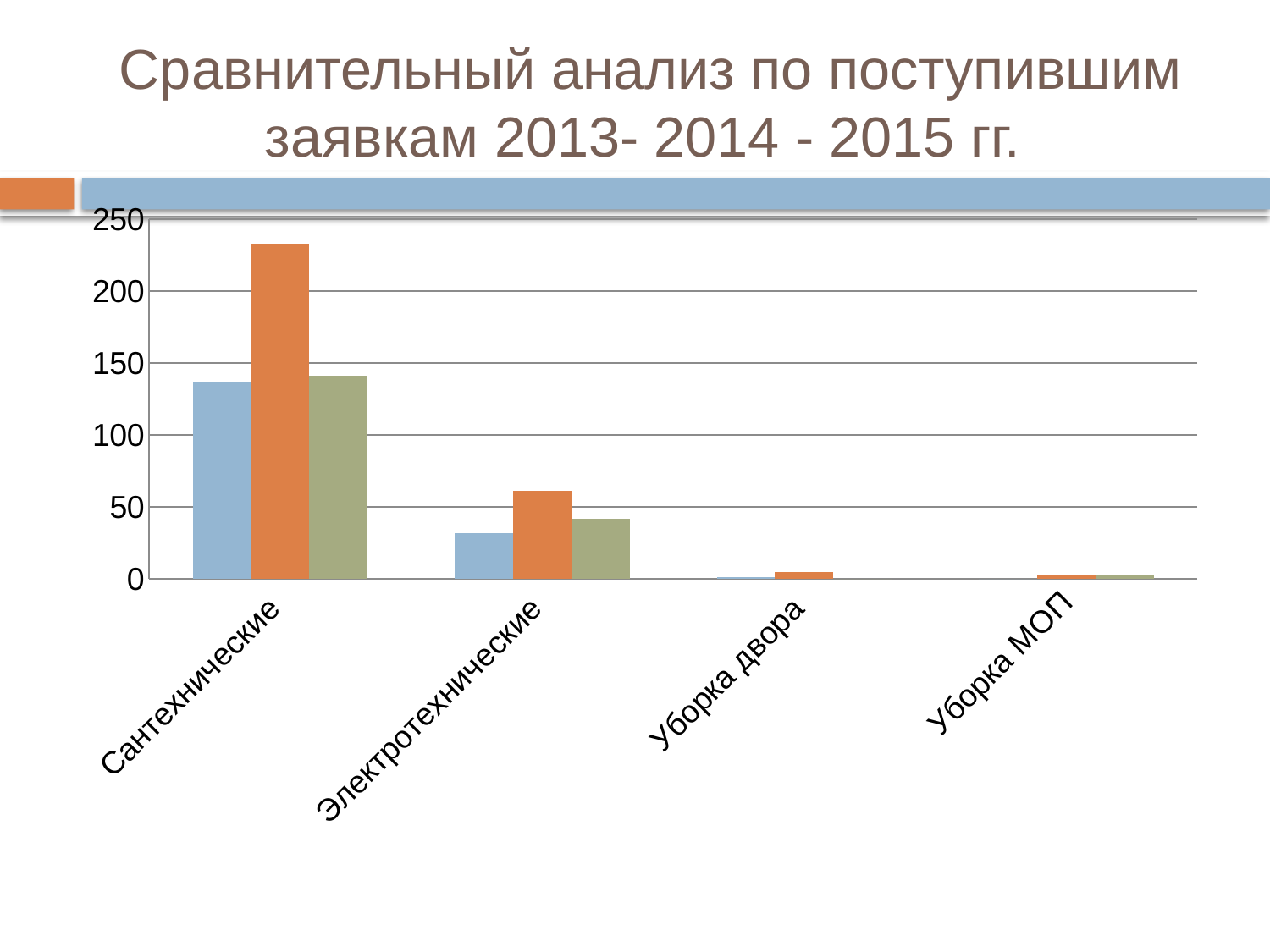

# Сравнительный анализ по поступившим заявкам 2013- 2014 - 2015 гг.

### Chart

| Category | 2013 г. | 2014 г. | 2015 г. |
|---|---|---|---|
| Сантехнические  | 137.0 | 233.0 | 141.0 |
| Электротехнические  | 32.0 | 61.0 | 42.0 |
| Уборка двора  | 1.0 | 5.0 | 0.0 |
| Уборка МОП | 0.0 | 3.0 | 3.0 |